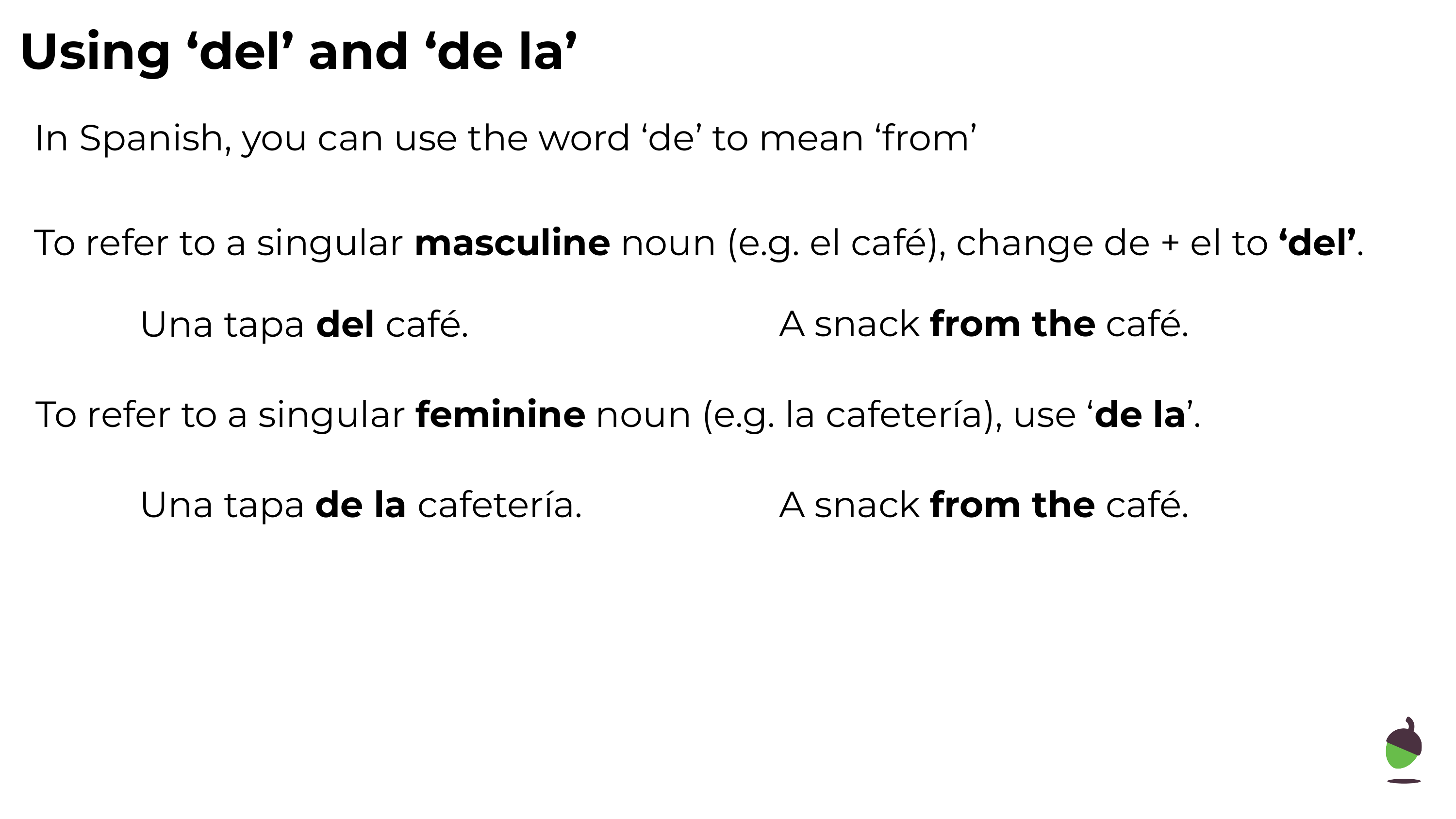

Using ‘del’ and ‘de la’
In Spanish, you can use the word ‘de’ to mean ‘from’
To refer to a singular masculine noun (e.g. el café), change de + el to ‘del’.
A snack from the café.
Una tapa del café.
To refer to a singular feminine noun (e.g. la cafetería), use ‘de la’.
A snack from the café.
Una tapa de la cafetería.